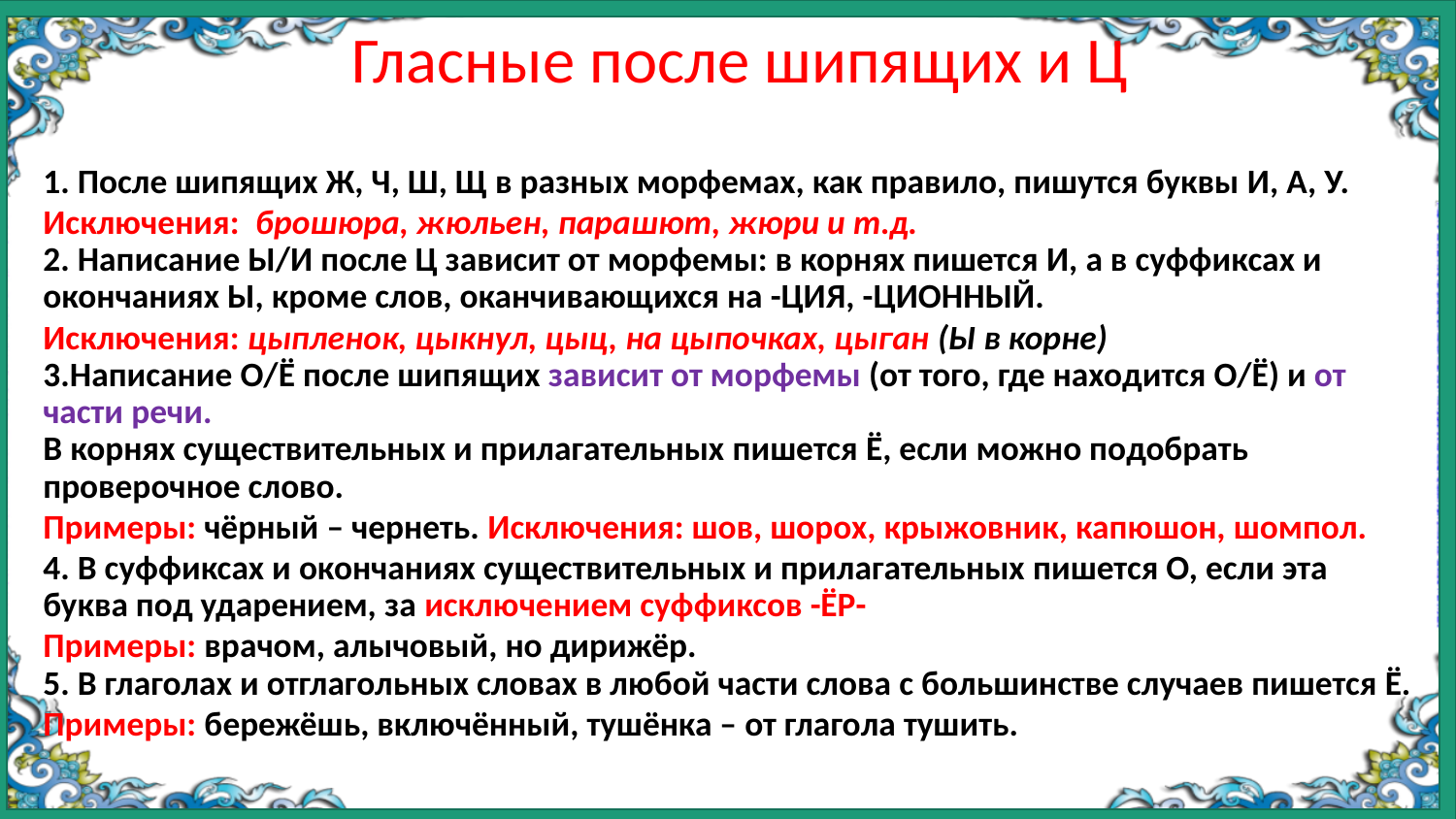

# Гласные после шипящих и Ц

1. После шипящих Ж, Ч, Ш, Щ в разных морфемах, как правило, пишутся буквы И, А, У.
Исключения:  брошюра, жюльен, парашют, жюри и т.д.
2. Написание Ы/И после Ц зависит от морфемы: в корнях пишется И, а в суффиксах и окончаниях Ы, кроме слов, оканчивающихся на -ЦИЯ, -ЦИОННЫЙ.
Исключения: цыпленок, цыкнул, цыц, на цыпочках, цыган (Ы в корне) 3.Написание О/Ё после шипящих зависит от морфемы (от того, где находится О/Ё) и от части речи.
В корнях существительных и прилагательных пишется Ё, если можно подобрать проверочное слово.
Примеры: чёрный – чернеть. Исключения: шов, шорох, крыжовник, капюшон, шомпол.
4. В суффиксах и окончаниях существительных и прилагательных пишется О, если эта буква под ударением, за исключением суффиксов -ЁР-
Примеры: врачом, алычовый, но дирижёр.
5. В глаголах и отглагольных словах в любой части слова с большинстве случаев пишется Ё.
Примеры: бережёшь, включённый, тушёнка – от глагола тушить.